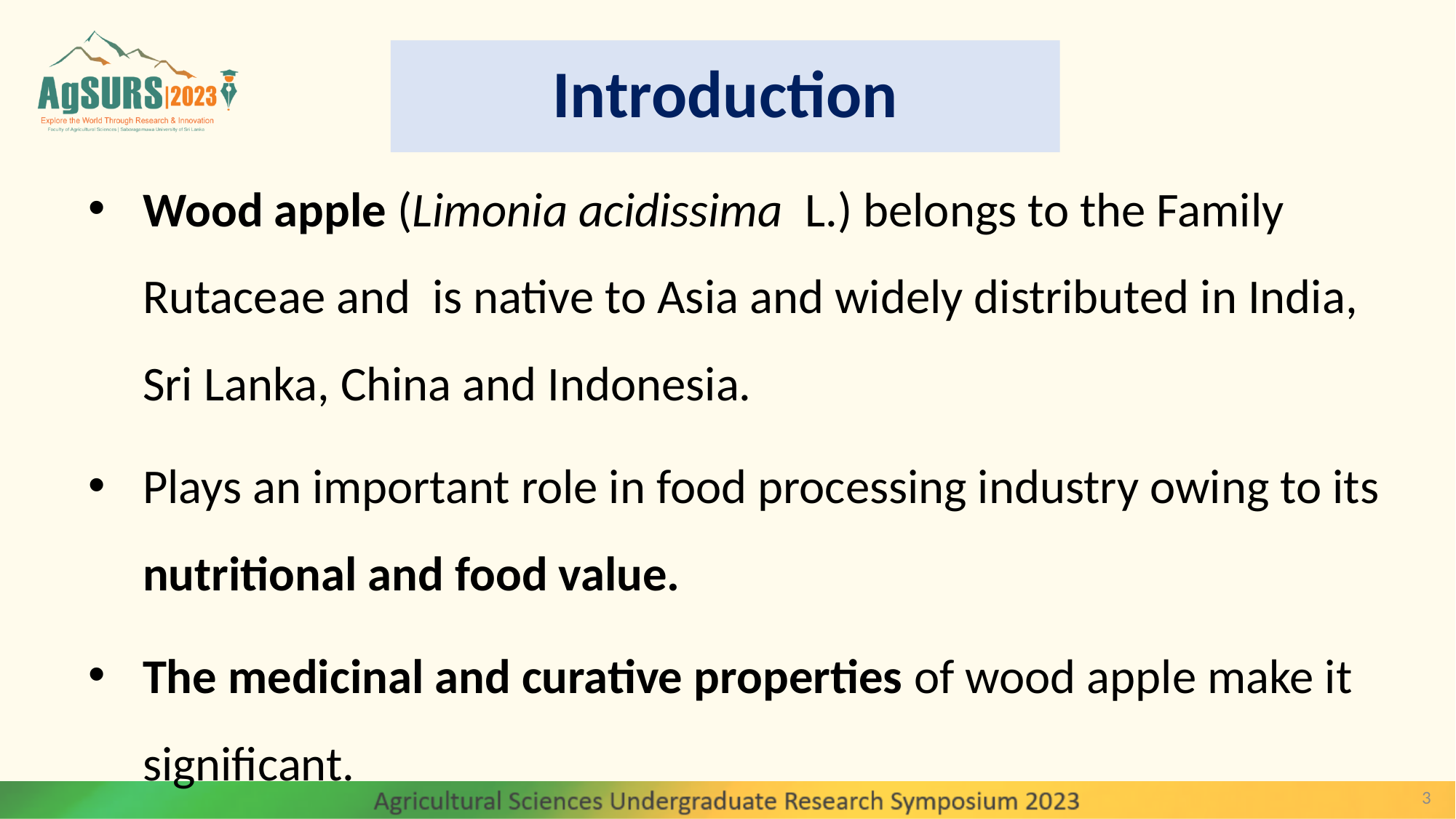

# Introduction
Wood apple (Limonia acidissima  L.) belongs to the Family Rutaceae and  is native to Asia and widely distributed in India, Sri Lanka, China and Indonesia.
Plays an important role in food processing industry owing to its nutritional and food value.
The medicinal and curative properties of wood apple make it significant.

3